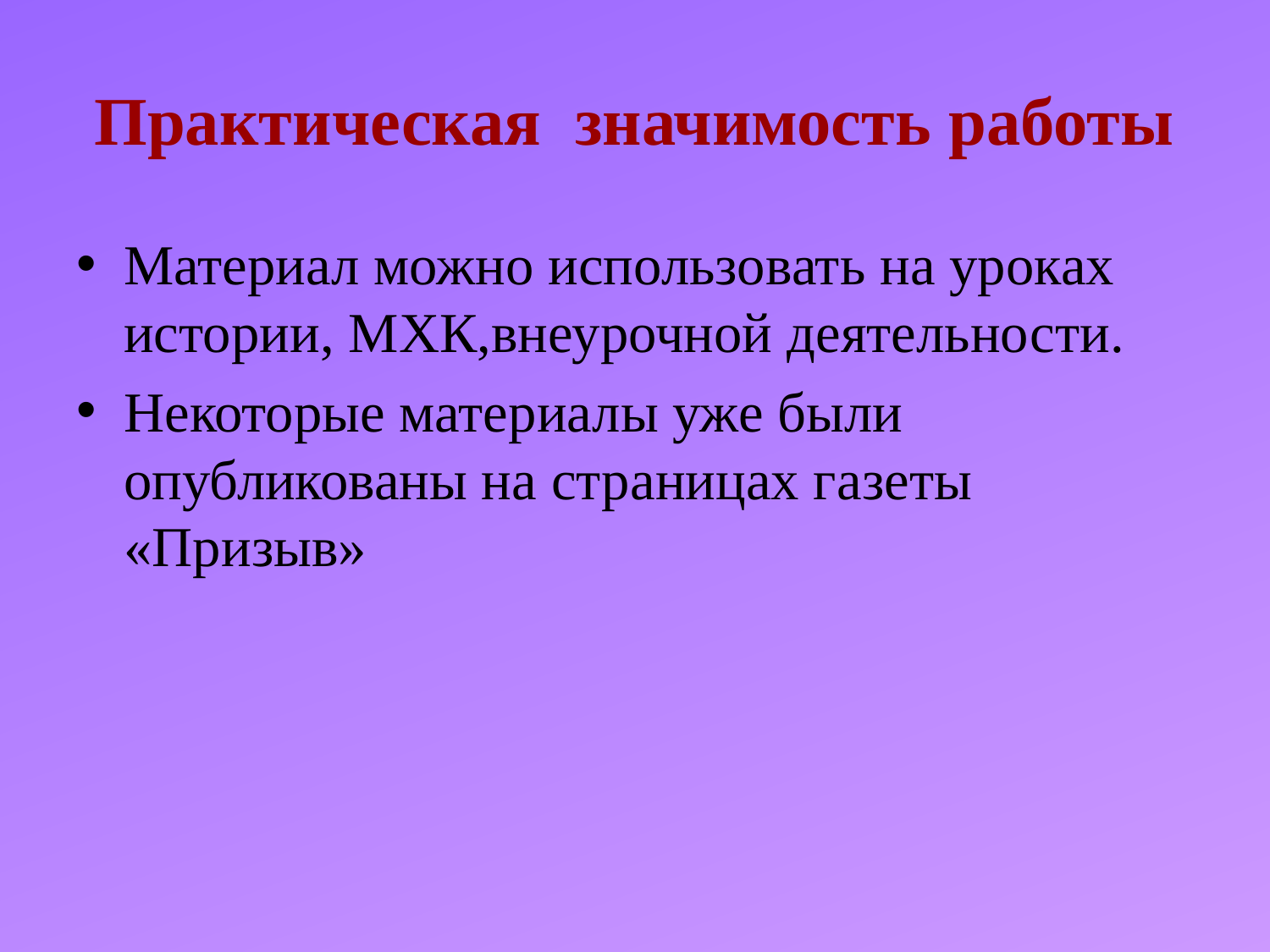

# Практическая  значимость работы
Материал можно использовать на уроках истории, МХК,внеурочной деятельности.
Некоторые материалы уже были опубликованы на страницах газеты «Призыв»